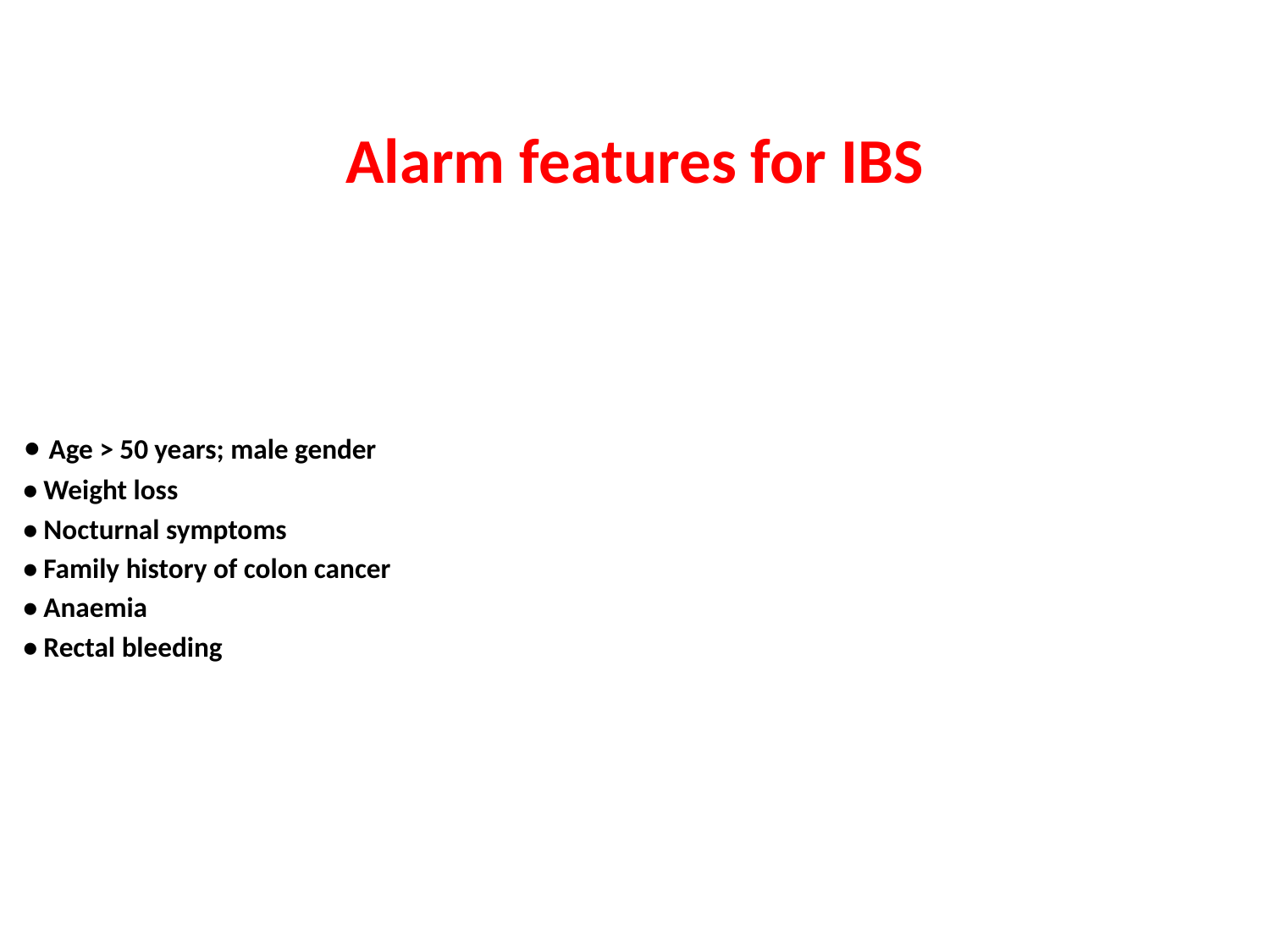

# Alarm features for IBS

• Age > 50 years; male gender
• Weight loss
• Nocturnal symptoms
• Family history of colon cancer
• Anaemia
• Rectal bleeding